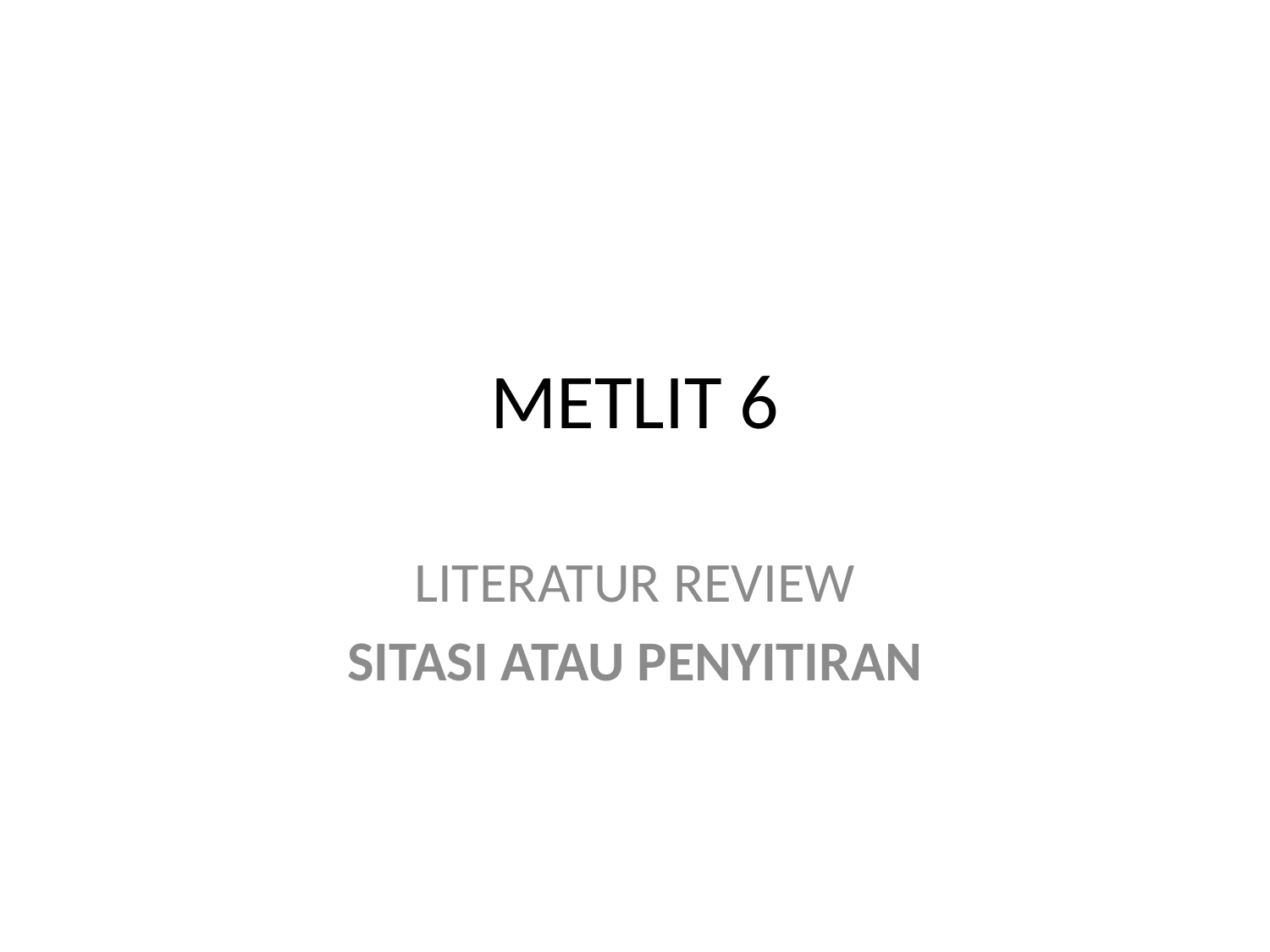

# METLIT 6
LITERATUR REVIEW
SITASI ATAU PENYITIRAN